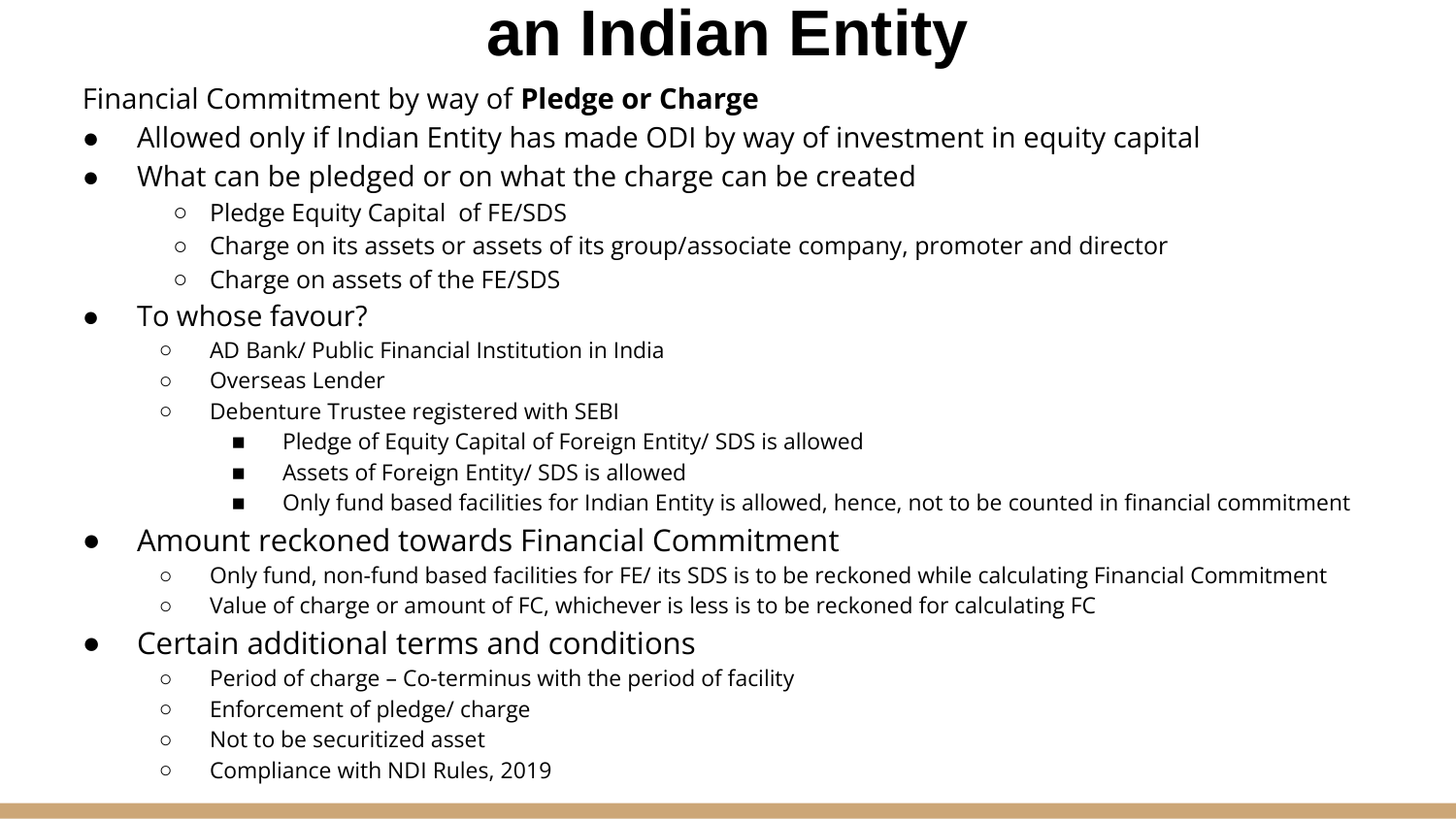

# Financial Commitment other than ODI by an Indian Entity
Financial Commitment by way of Pledge or Charge
Allowed only if Indian Entity has made ODI by way of investment in equity capital
What can be pledged or on what the charge can be created
Pledge Equity Capital  of FE/SDS
Charge on its assets or assets of its group/associate company, promoter and director
Charge on assets of the FE/SDS
To whose favour?
AD Bank/ Public Financial Institution in India
Overseas Lender
Debenture Trustee registered with SEBI
Pledge of Equity Capital of Foreign Entity/ SDS is allowed
Assets of Foreign Entity/ SDS is allowed
Only fund based facilities for Indian Entity is allowed, hence, not to be counted in financial commitment
Amount reckoned towards Financial Commitment
Only fund, non-fund based facilities for FE/ its SDS is to be reckoned while calculating Financial Commitment
Value of charge or amount of FC, whichever is less is to be reckoned for calculating FC
Certain additional terms and conditions
Period of charge – Co-terminus with the period of facility
Enforcement of pledge/ charge
Not to be securitized asset
Compliance with NDI Rules, 2019